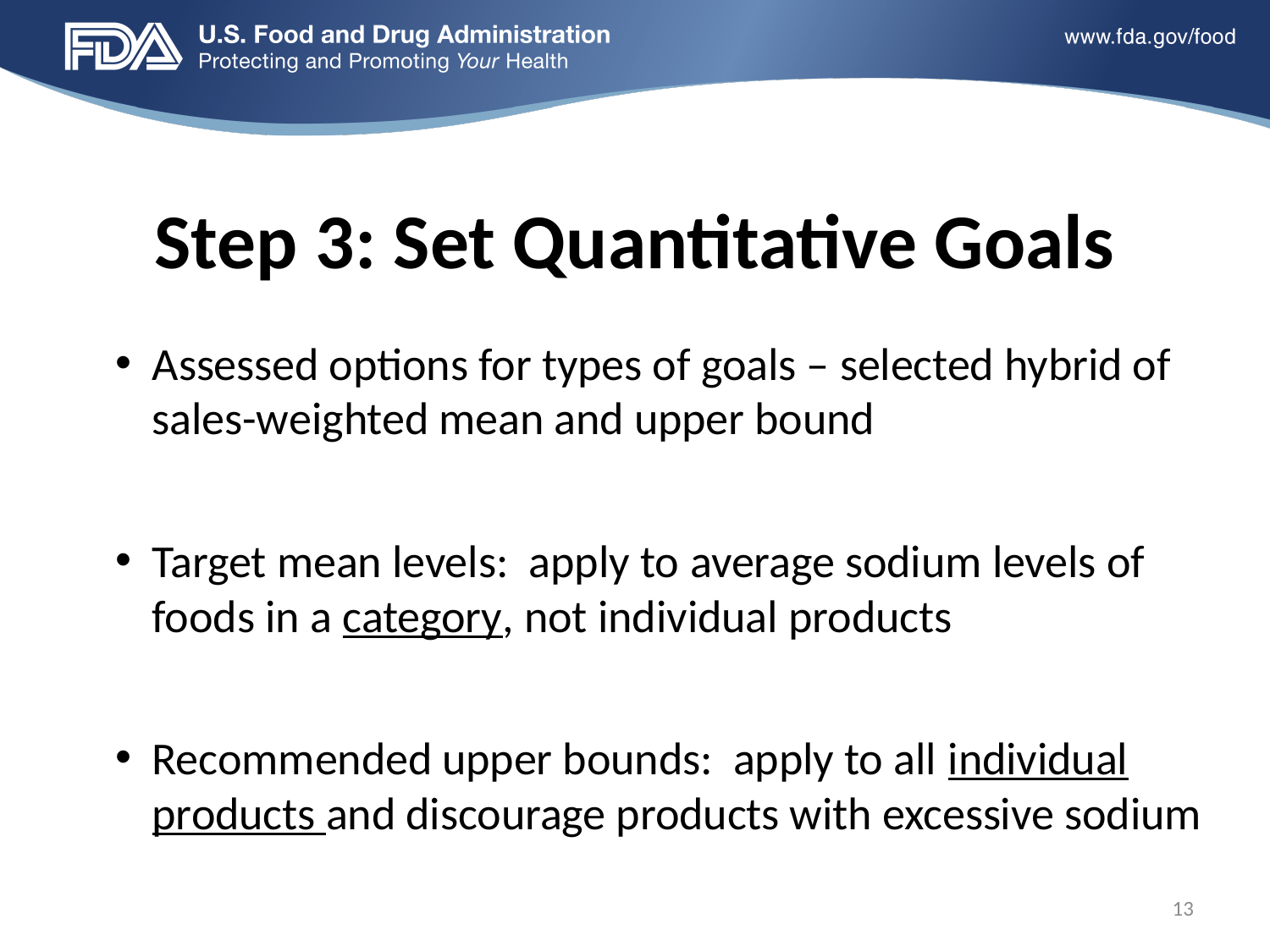

# Step 3: Set Quantitative Goals
Assessed options for types of goals – selected hybrid of sales-weighted mean and upper bound

Target mean levels:  apply to average sodium levels of foods in a category, not individual products

Recommended upper bounds:  apply to all individual products and discourage products with excessive sodium
13